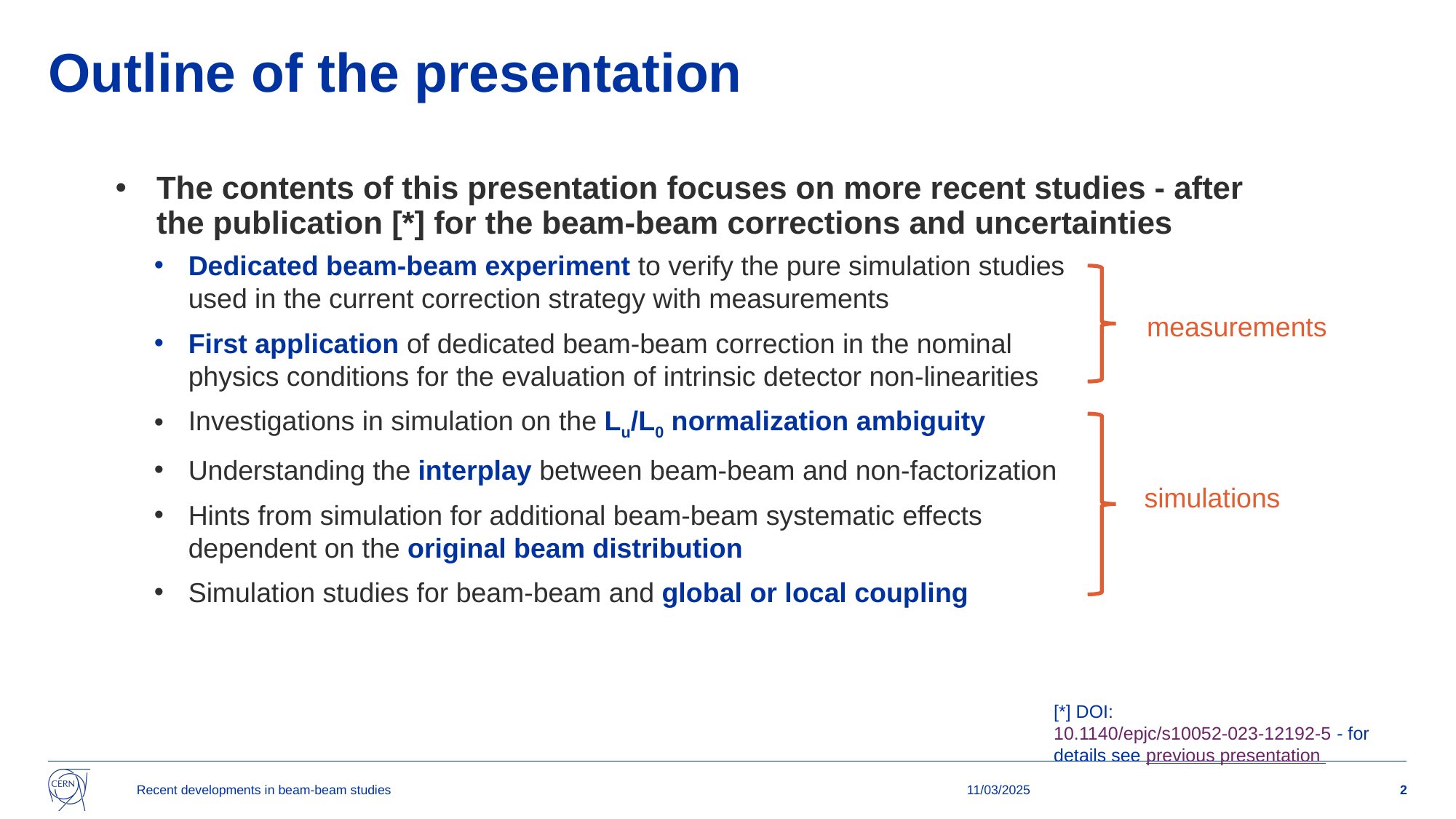

# Outline of the presentation
The contents of this presentation focuses on more recent studies - after the publication [*] for the beam-beam corrections and uncertainties
Dedicated beam-beam experiment to verify the pure simulation studies                       used in the current correction strategy with measurements
First application of dedicated beam-beam correction in the nominal                          physics conditions for the evaluation of intrinsic detector non-linearities
Investigations in simulation on the Lu/L0 normalization ambiguity
Understanding the interplay between beam-beam and non-factorization
Hints from simulation for additional beam-beam systematic effects                       dependent on the original beam distribution
Simulation studies for beam-beam and global or local coupling

measurements

simulations
[*] DOI: 10.1140/epjc/s10052-023-12192-5 - for details see previous presentation
Recent developments in beam-beam studies
11/03/2025
2